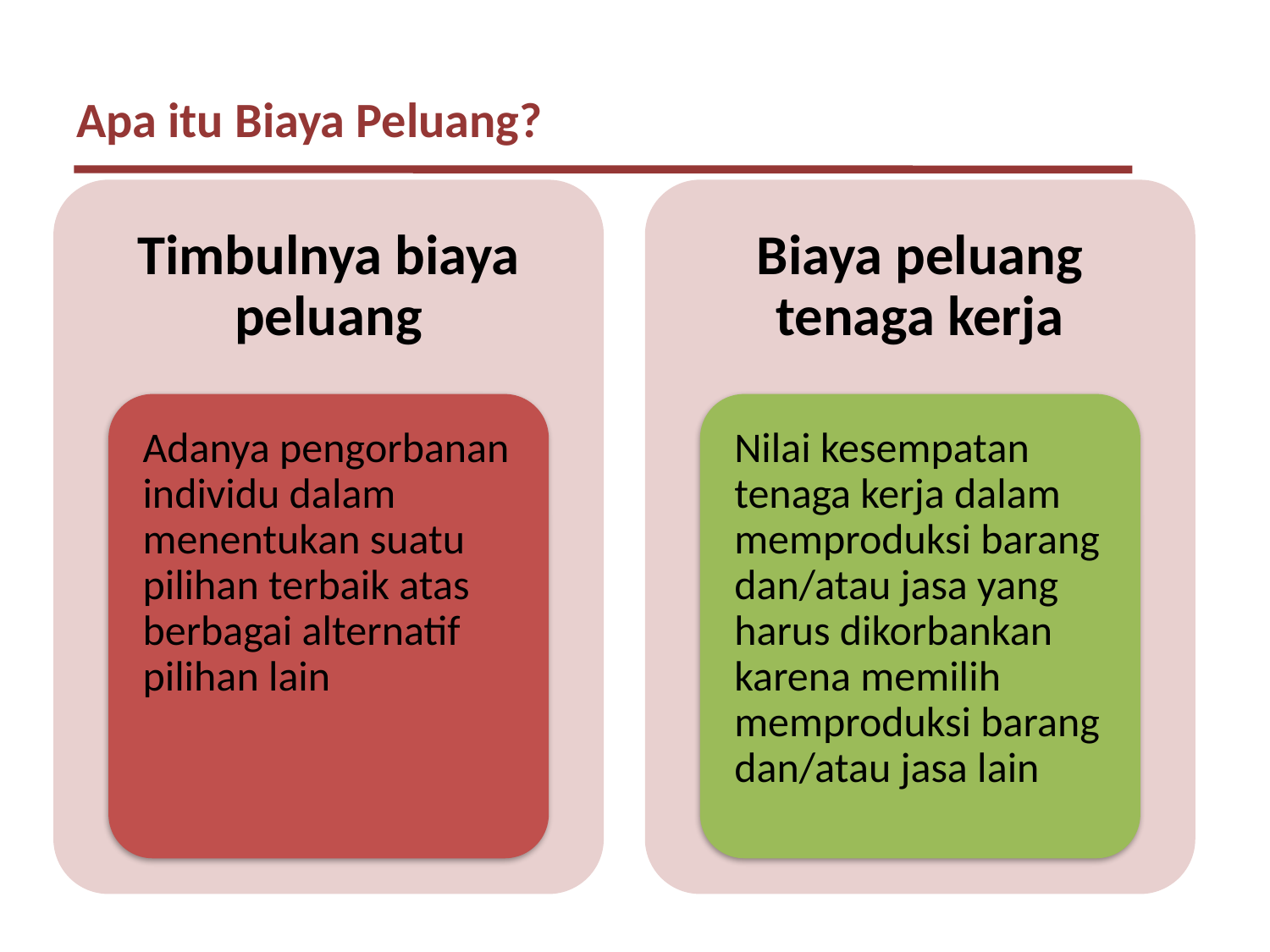

# Apa itu Biaya Peluang?
Timbulnya biaya peluang
Adanya pengorbanan individu dalam menentukan suatu pilihan terbaik atas berbagai alternatif pilihan lain
Biaya peluang tenaga kerja
Nilai kesempatan tenaga kerja dalam memproduksi barang dan/atau jasa yang harus dikorbankan karena memilih memproduksi barang dan/atau jasa lain